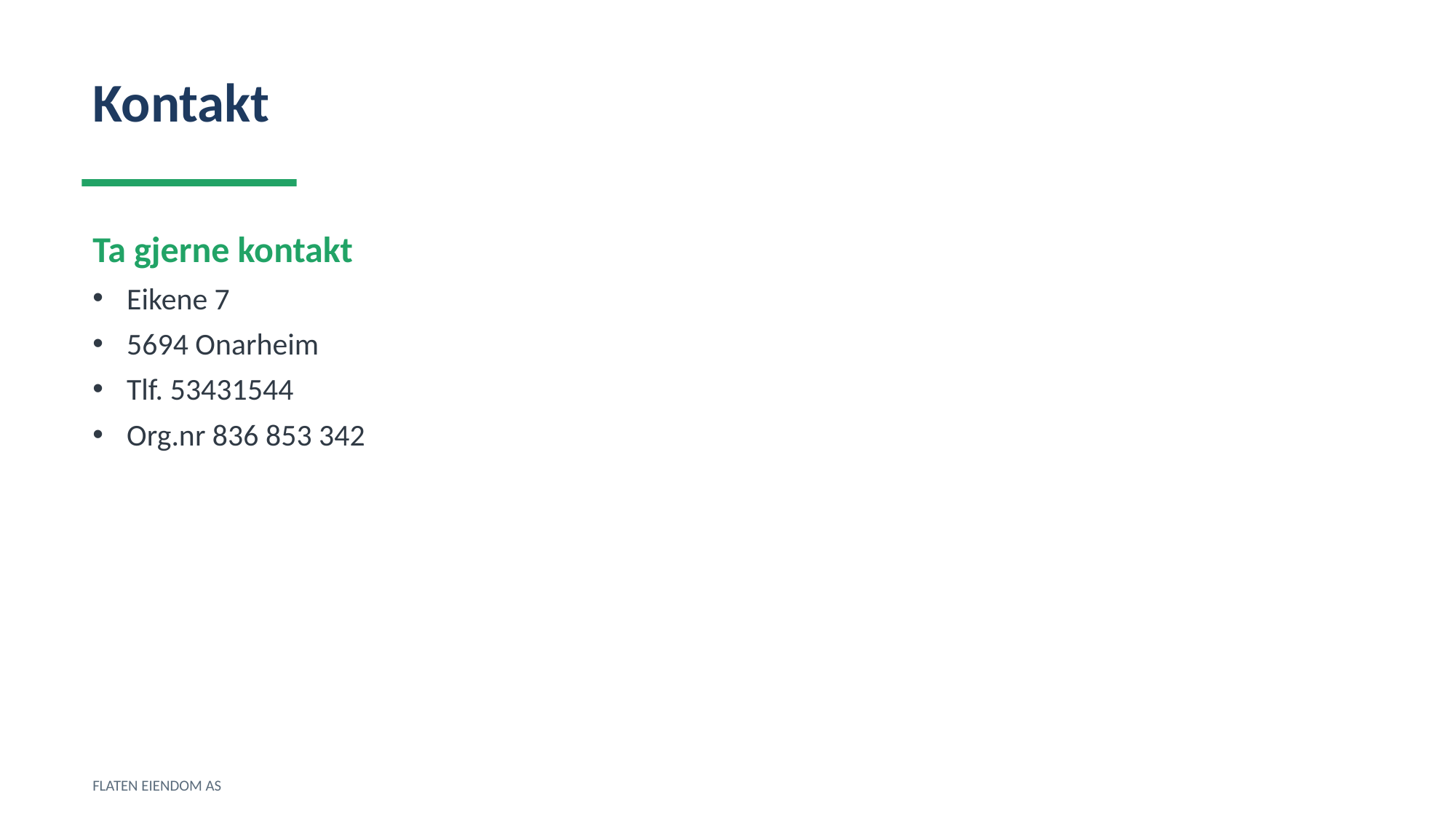

Kontakt

Ta gjerne kontakt
Eikene 7
5694 Onarheim
Tlf. 53431544
Org.nr 836 853 342
FLATEN EIENDOM AS